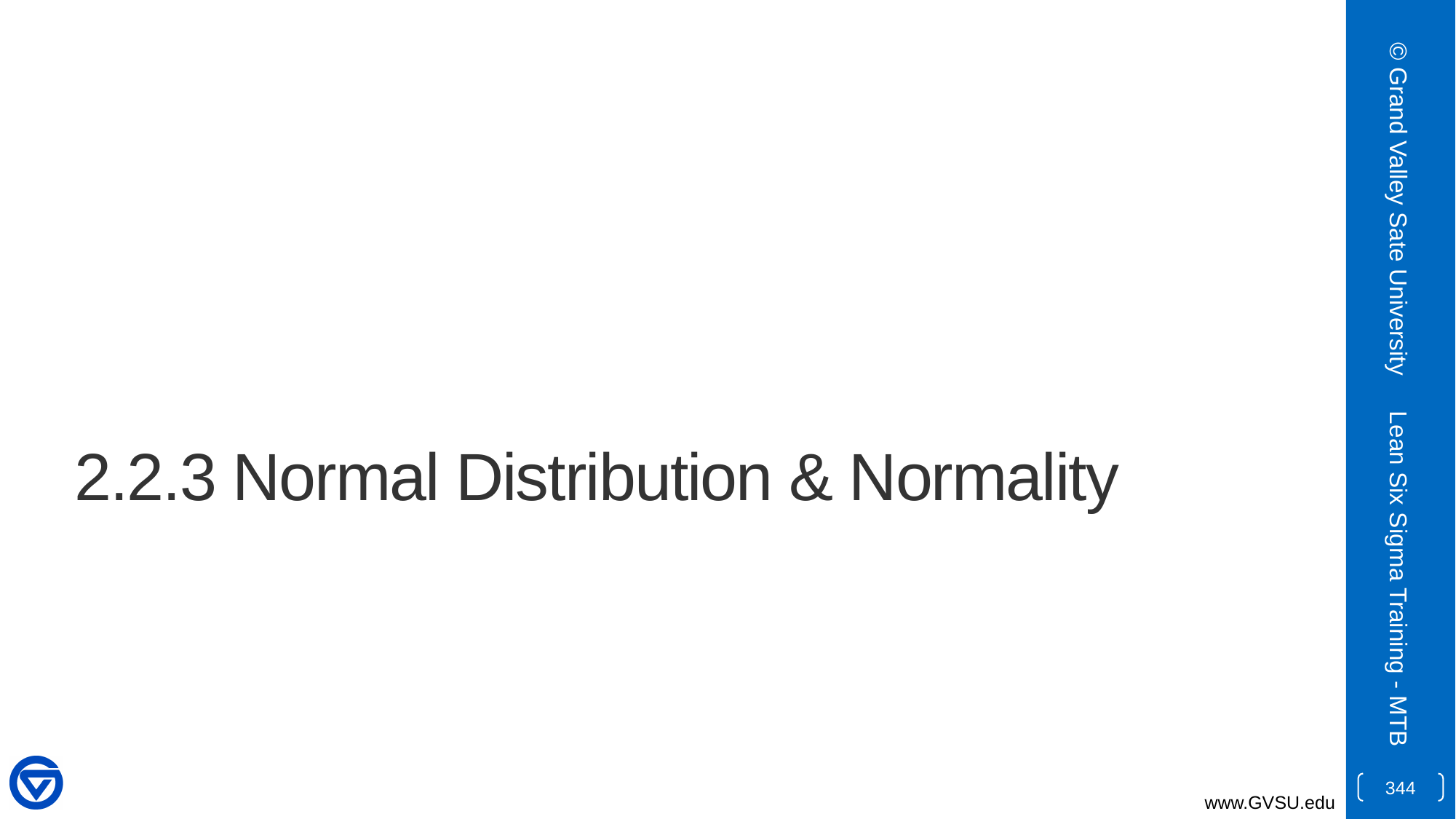

© Grand Valley Sate University
# 2.2.3 Normal Distribution & Normality
Lean Six Sigma Training - MTB
344